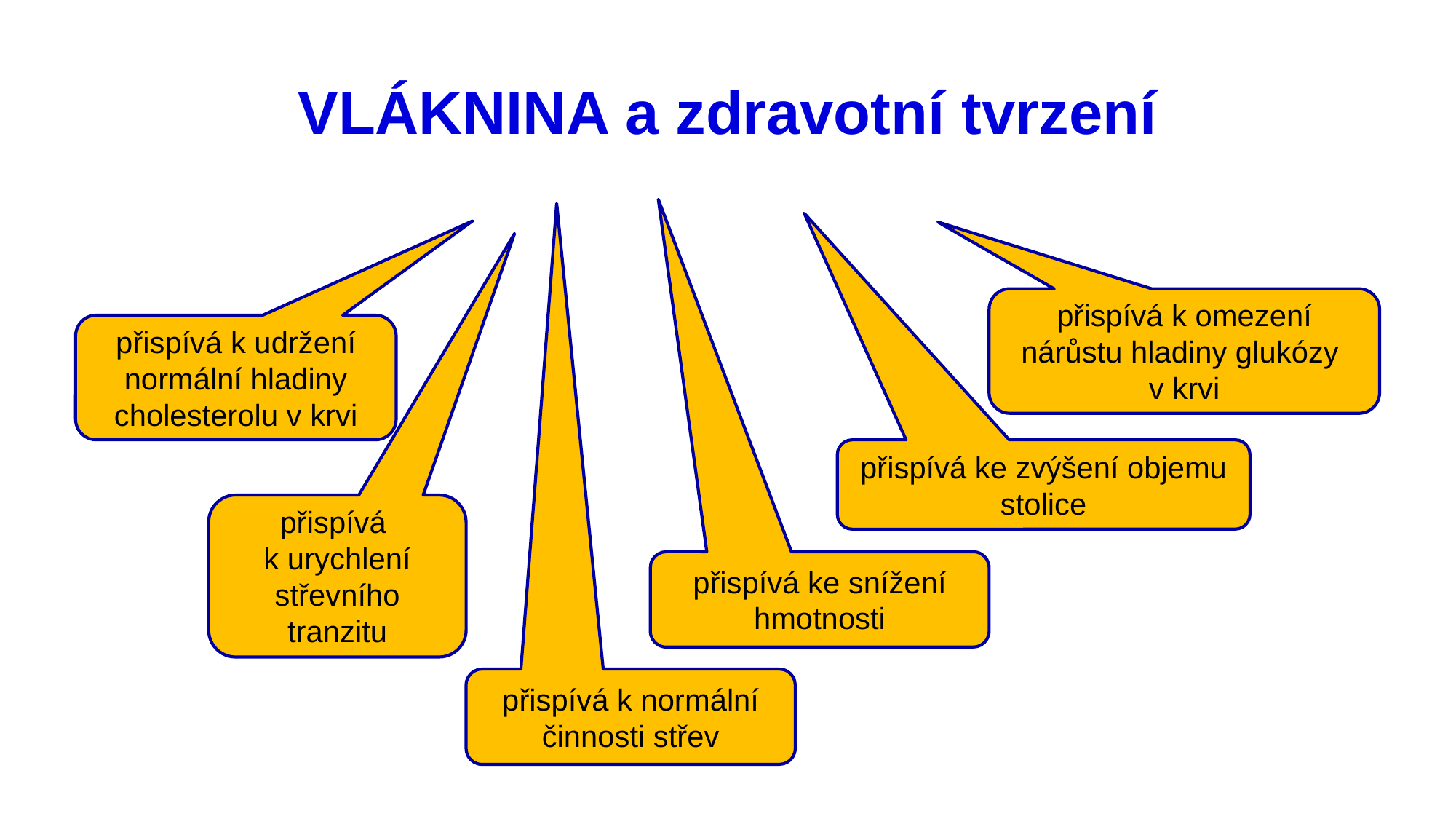

# VLÁKNINA a zdravotní tvrzení
přispívá k omezení nárůstu hladiny glukózy
v krvi
přispívá k udržení normální hladiny cholesterolu v krvi
přispívá ke zvýšení objemu stolice
přispívá
k urychlení střevního tranzitu
přispívá ke snížení hmotnosti
přispívá k normální činnosti střev